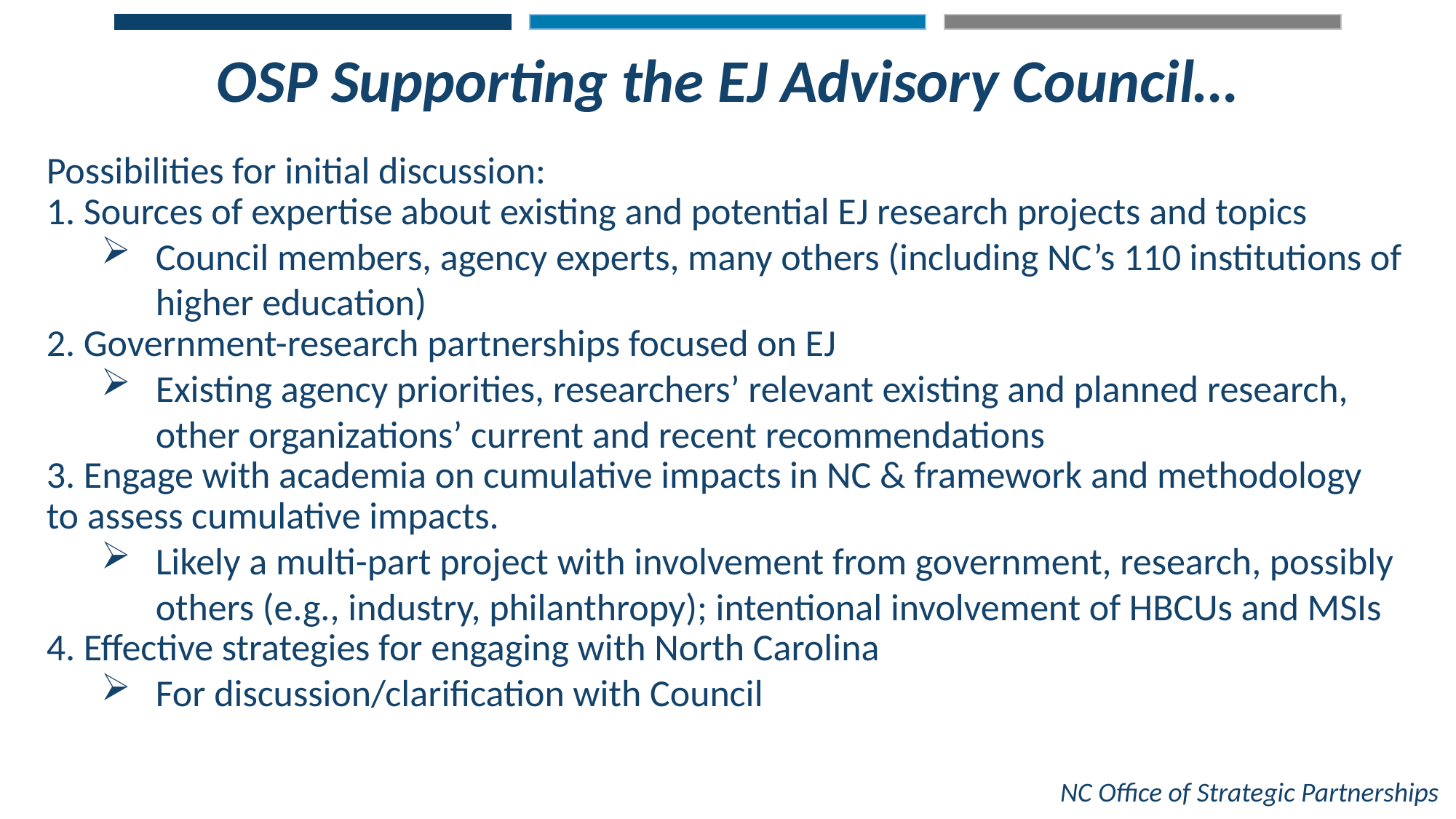

OSP Supporting the EJ Advisory Council…
Possibilities for initial discussion:
1. Sources of expertise about existing and potential EJ research projects and topics
Council members, agency experts, many others (including NC’s 110 institutions of higher education)
2. Government-research partnerships focused on EJ
Existing agency priorities, researchers’ relevant existing and planned research, other organizations’ current and recent recommendations
3. Engage with academia on cumulative impacts in NC & framework and methodology   to assess cumulative impacts.
Likely a multi-part project with involvement from government, research, possibly others (e.g., industry, philanthropy); intentional involvement of HBCUs and MSIs
4. Effective strategies for engaging with North Carolina
For discussion/clarification with Council

NC Office of Strategic Partnerships